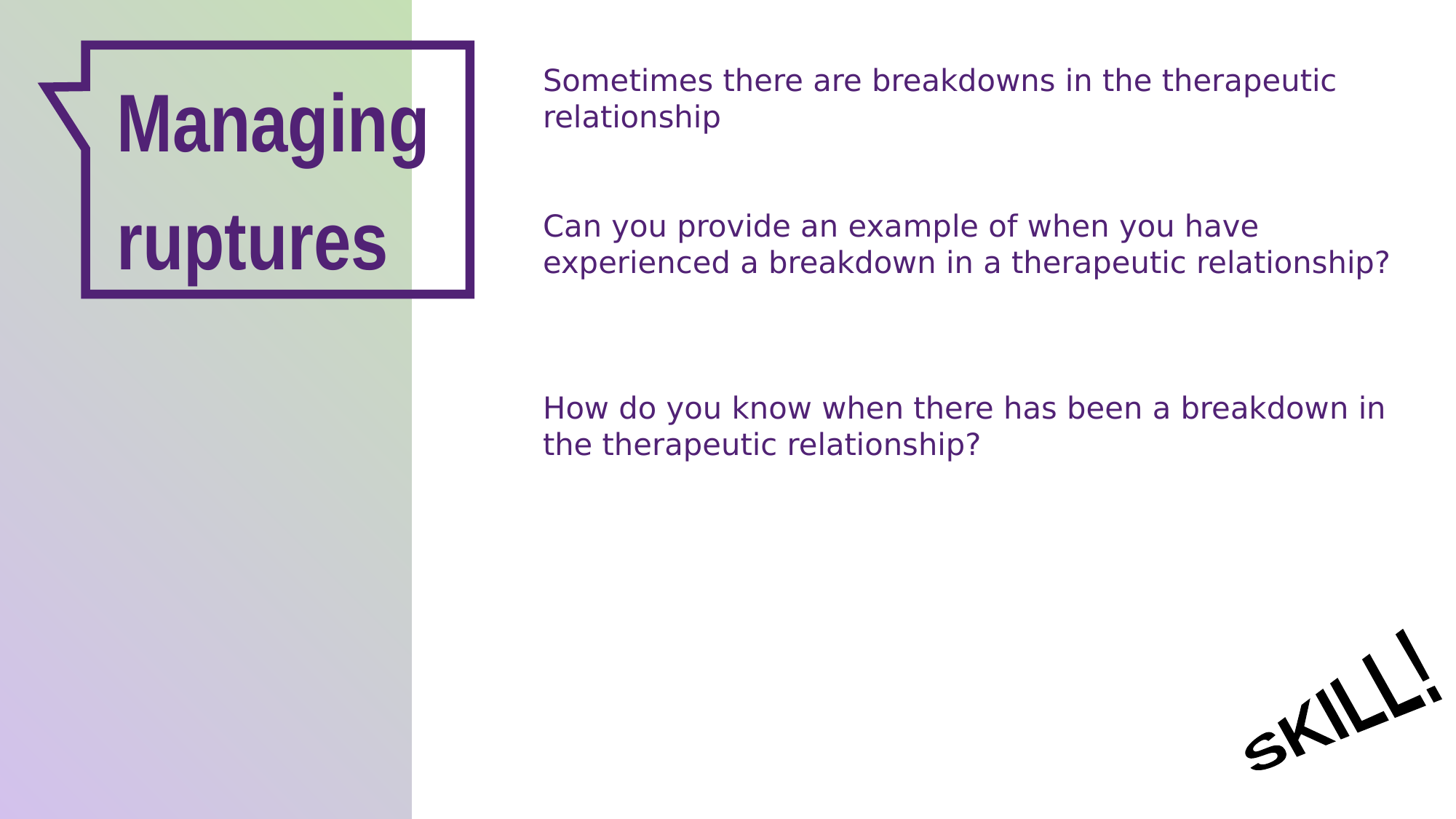

Managing ruptures

Sometimes there are breakdowns in the therapeutic relationship

Can you provide an example of when you have experienced a breakdown in a therapeutic relationship?

How do you know when there has been a breakdown in the therapeutic relationship?
SKILL!